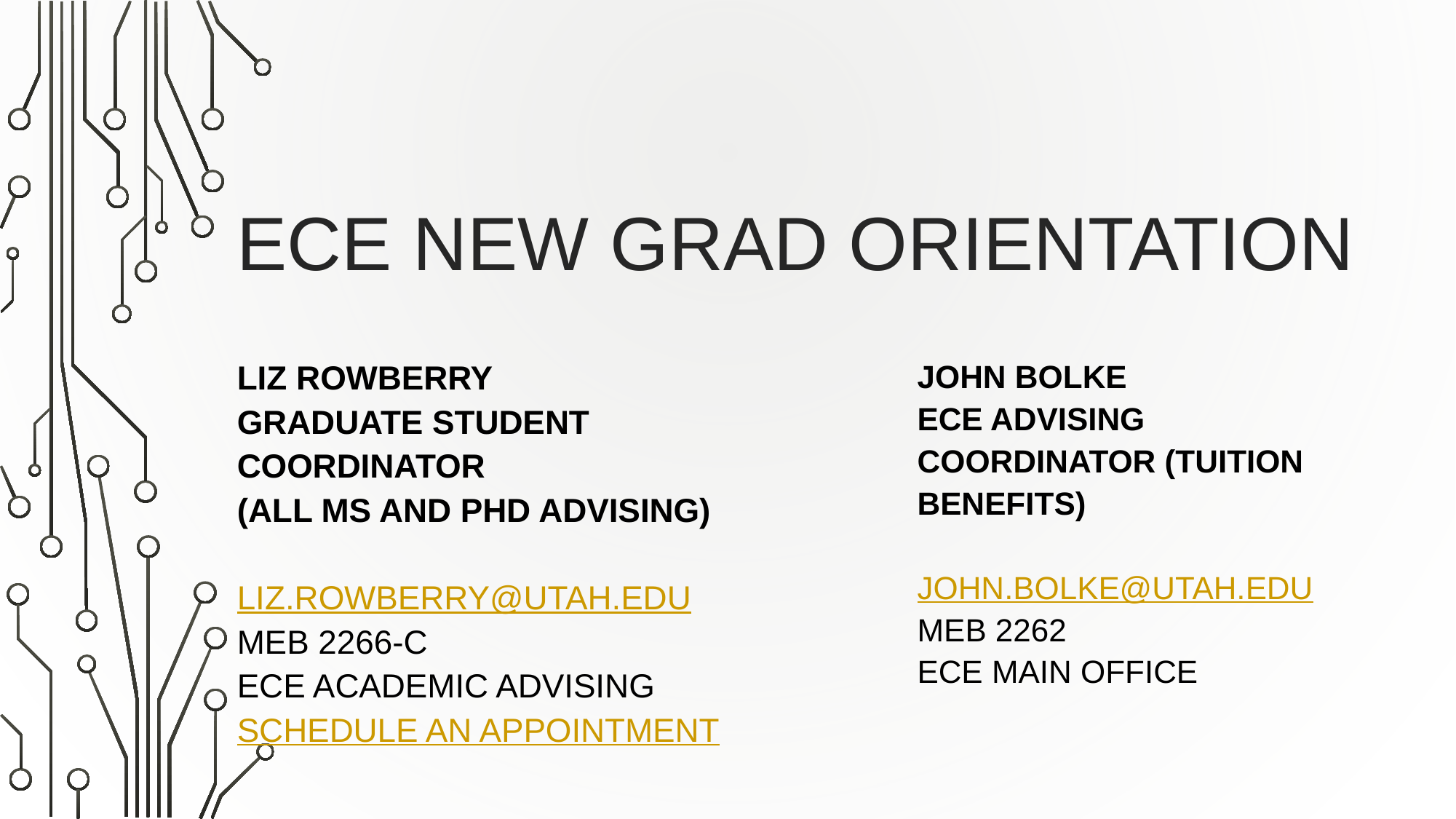

# ECE New Grad Orientation
John Bolke
ECE Advising Coordinator (Tuition Benefits)
John.bolke@utah.edu
MEB 2262
ECE Main Office
Liz Rowberry
Graduate Student Coordinator
(All MS and PHD Advising)
Liz.rowberry@utah.edu
MEB 2266-C
ECE Academic Advising
Schedule an Appointment